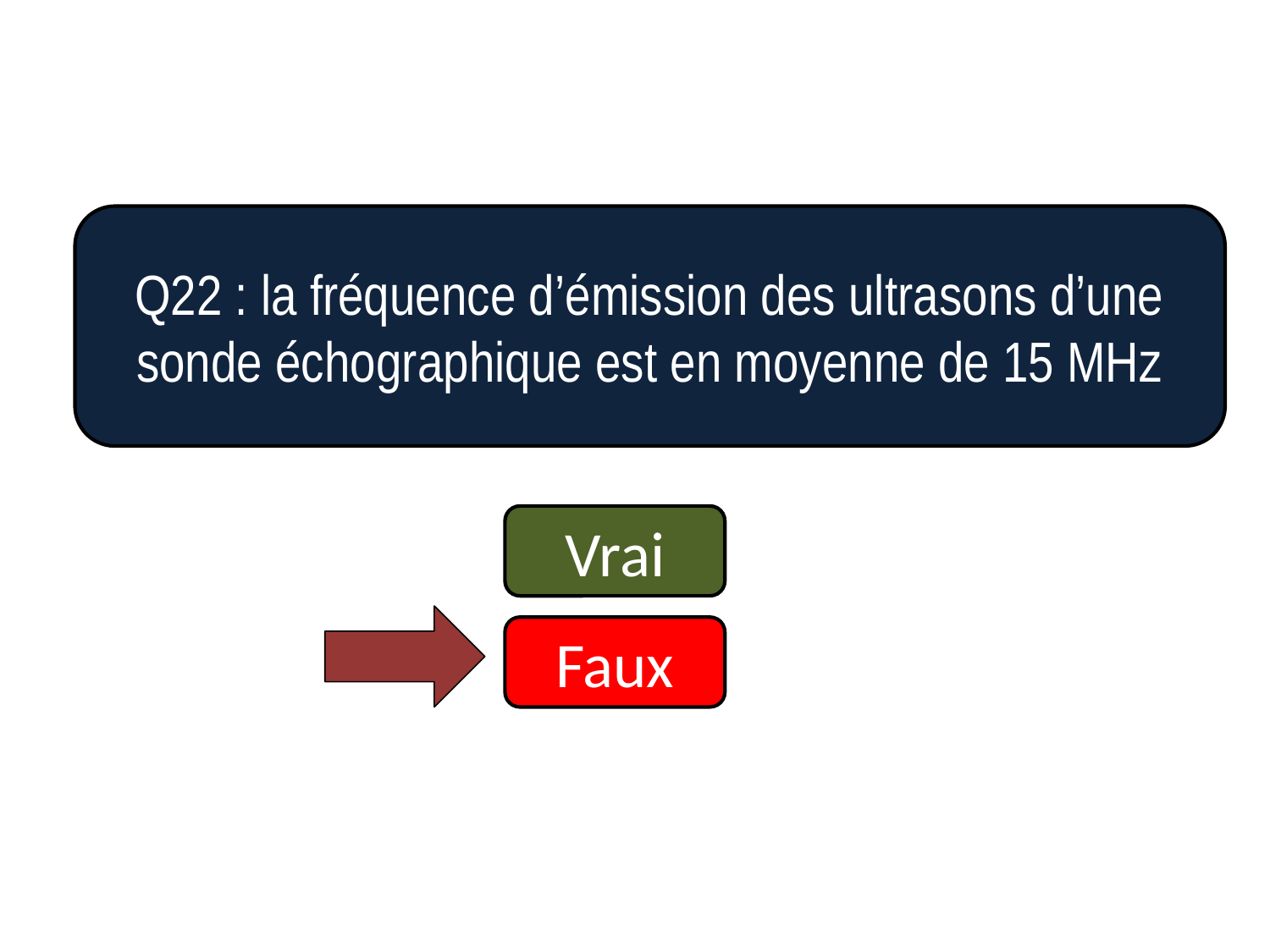

Q22 : la fréquence d’émission des ultrasons d’une sonde échographique est en moyenne de 15 MHz
Vrai

Faux